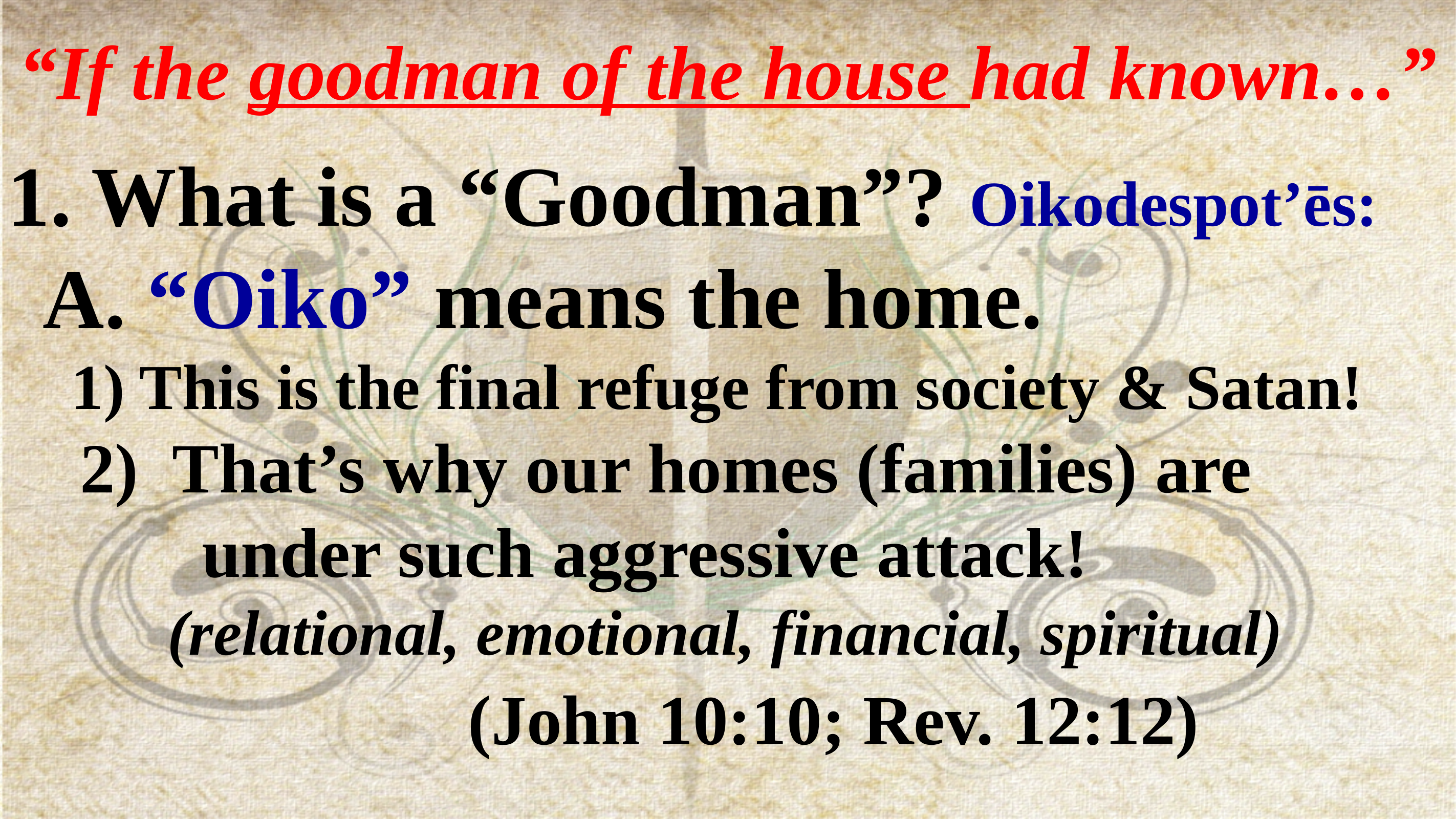

# “If the goodman of the house had known…”
1. What is a “Goodman”? Oikodespot’ēs:
  A. “Oiko” means the home.
    1) This is the final refuge from society & Satan!
     2)  That’s why our homes (families) are
           under such aggressive attack!
          (relational, emotional, financial, spiritual)
                        (John 10:10; Rev. 12:12)